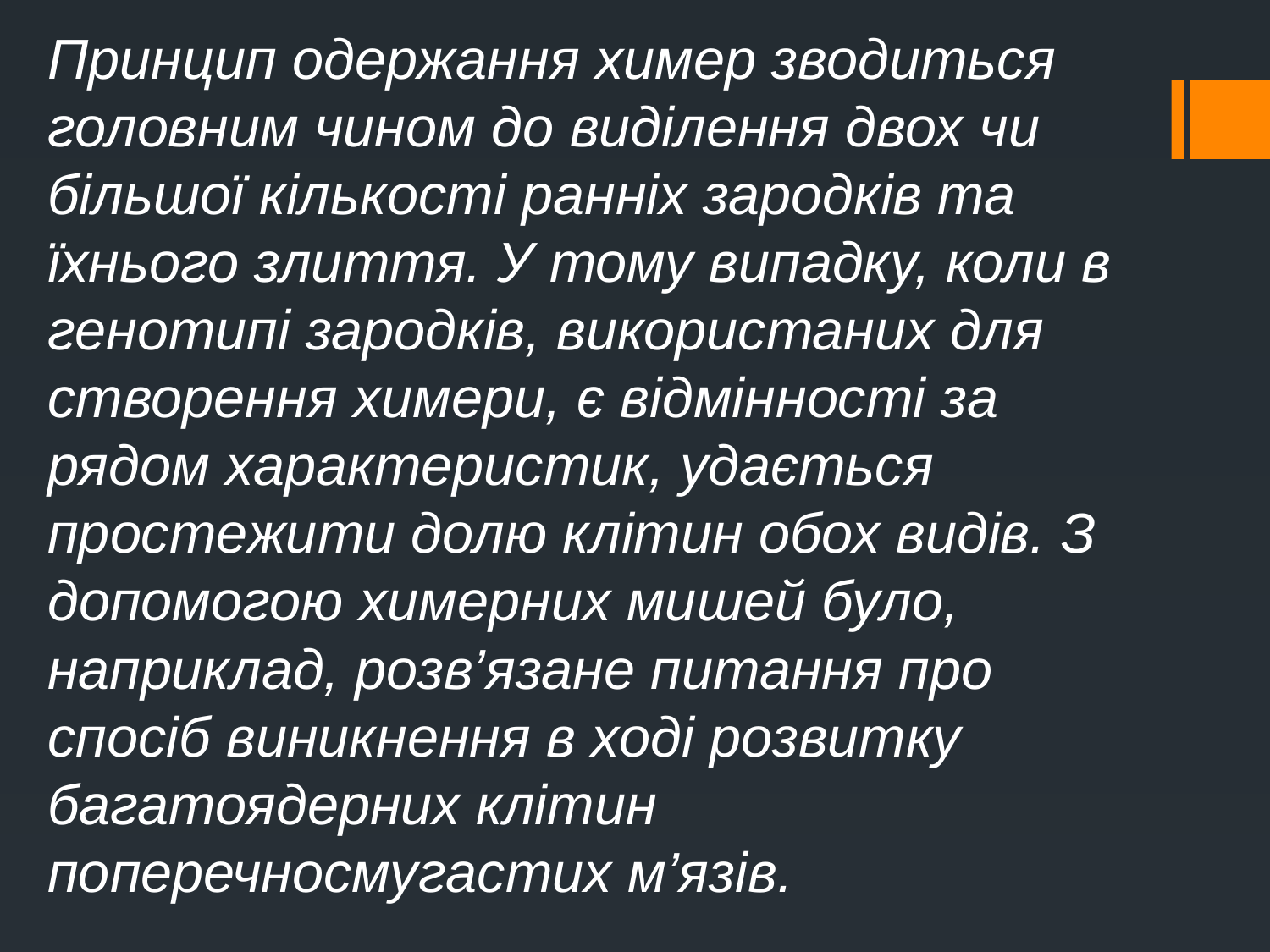

Принцип одержання химер зводиться головним чином до виділення двох чи більшої кількості ранніх зародків та їхнього злиття. У тому випадку, коли в генотипі зародків, використаних для створення химери, є відмінності за рядом характеристик, удається простежити долю клітин обох видів. З допомогою химерних мишей було, наприклад, розв’язане питання про спосіб виникнення в ході розвитку багатоядерних клітин поперечносмугастих м’язів.